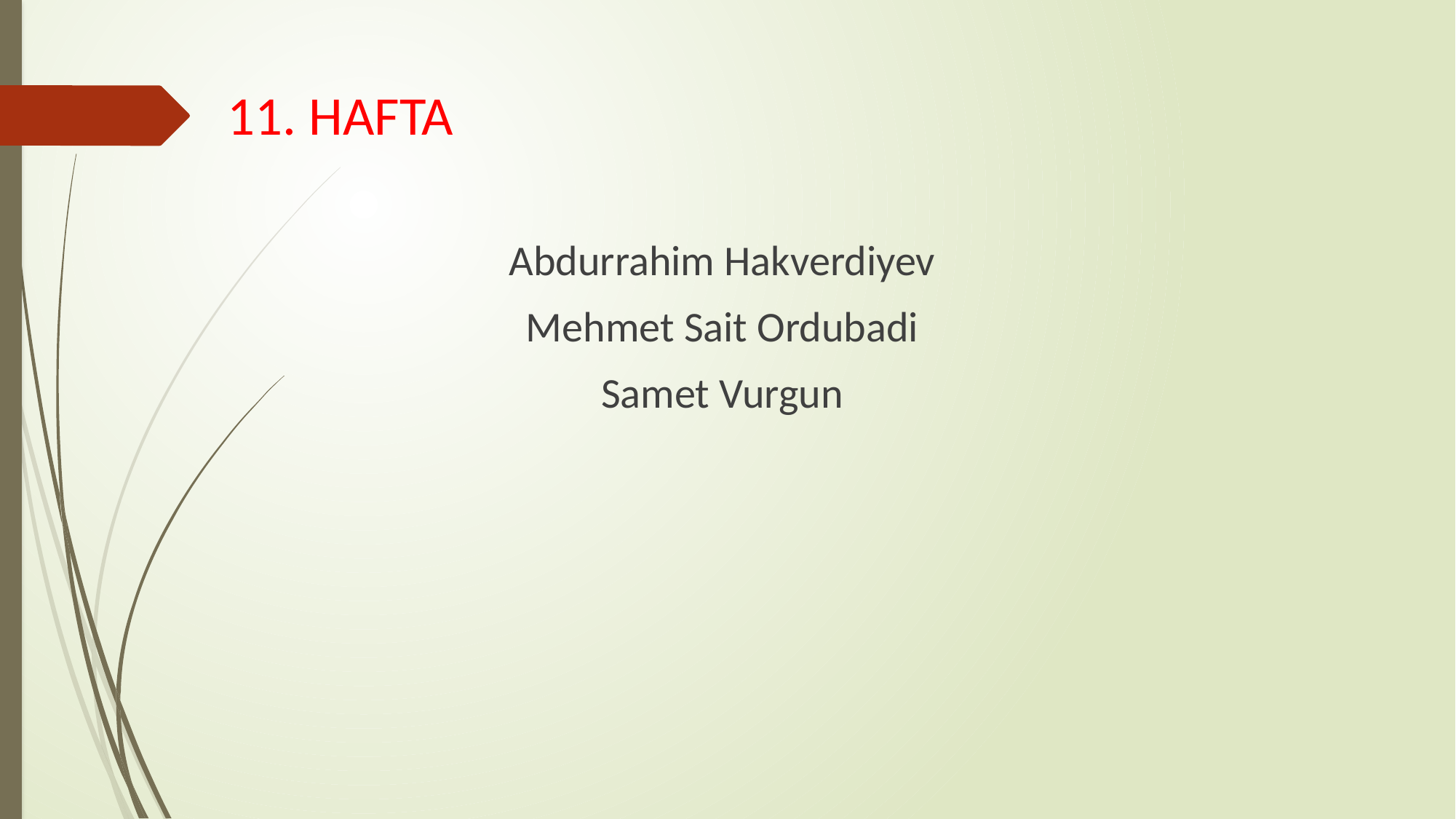

# 11. HAFTA
Abdurrahim Hakverdiyev
Mehmet Sait Ordubadi
Samet Vurgun